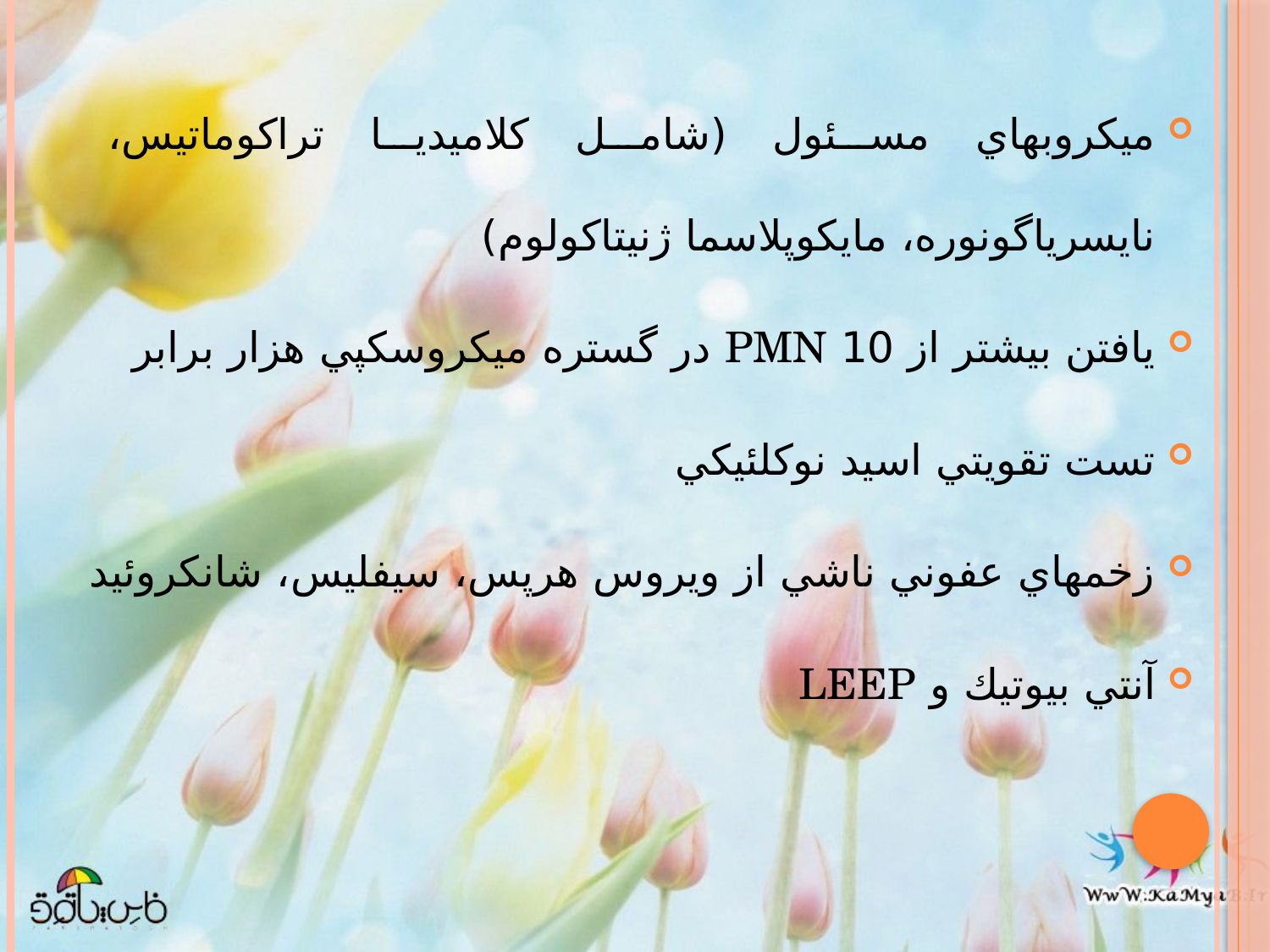

ميكروبهاي مسئول (شامل كلاميديا تراكوماتيس، نايسرياگونوره، مايكوپلاسما ژنيتاكولوم)
يافتن بيشتر از 10 PMN در گستره ميكروسكپي هزار برابر
تست تقويتي اسيد نوكلئيكي
زخمهاي عفوني ناشي از ويروس هرپس، سيفليس، شانكروئيد
آنتي بيوتيك و LEEP